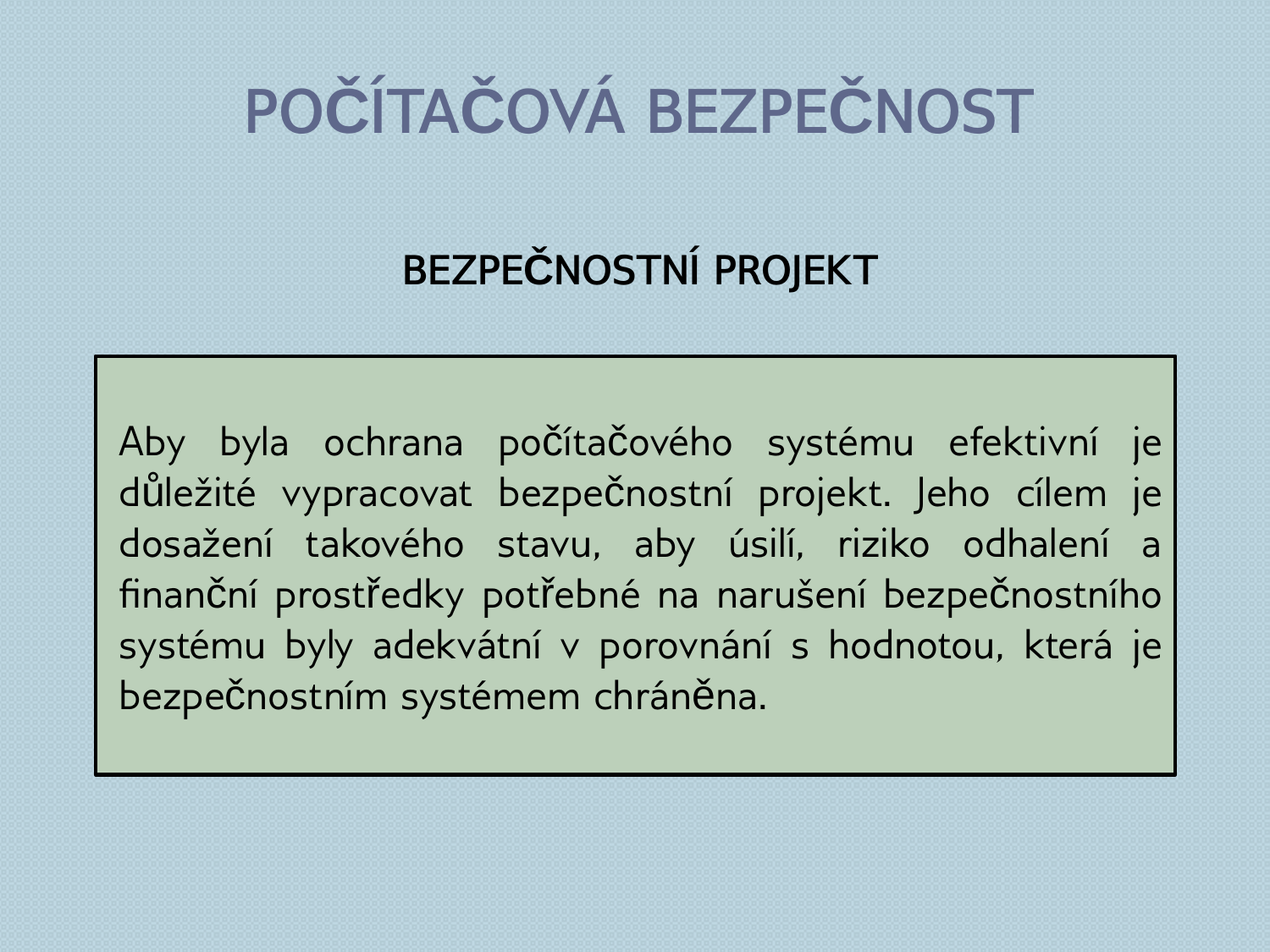

# Počítačová bezpečnost
BEZPEČNOSTNÍ PROJEKT

Aby byla ochrana počítačového systému efektivní je důležité vypracovat bezpečnostní projekt. Jeho cílem je dosažení takového stavu, aby úsilí, riziko odhalení a finanční prostředky potřebné na narušení bezpečnostního systému byly adekvátní v porovnání s hodnotou, která je bezpečnostním systémem chráněna.